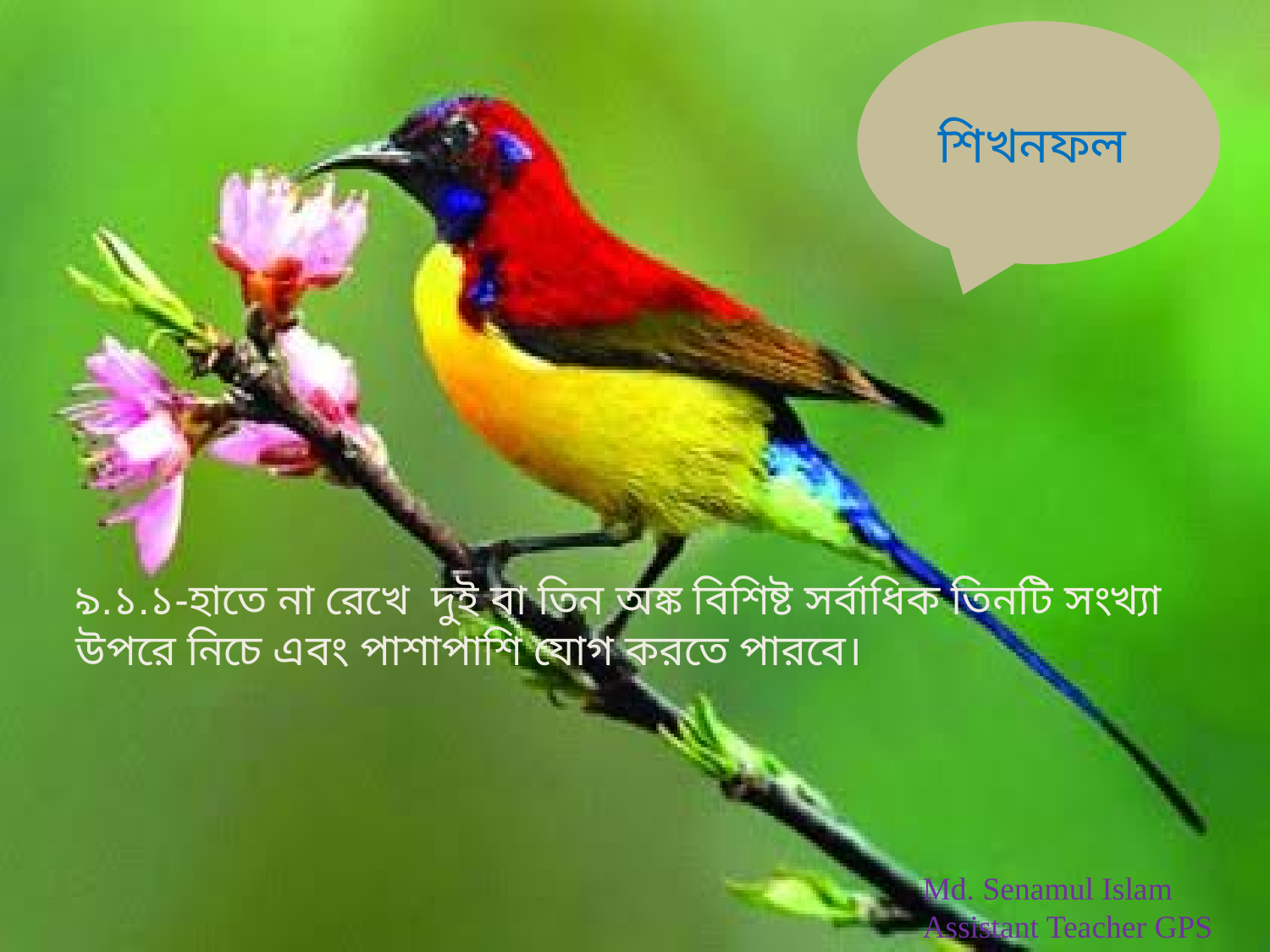

শিখনফল

৯.১.১-হাতে না রেখে  দুই বা তিন অঙ্ক বিশিষ্ট সর্বাধিক তিনটি সংখ্যা উপরে নিচে এবং পাশাপাশি যোগ করতে পারবে।